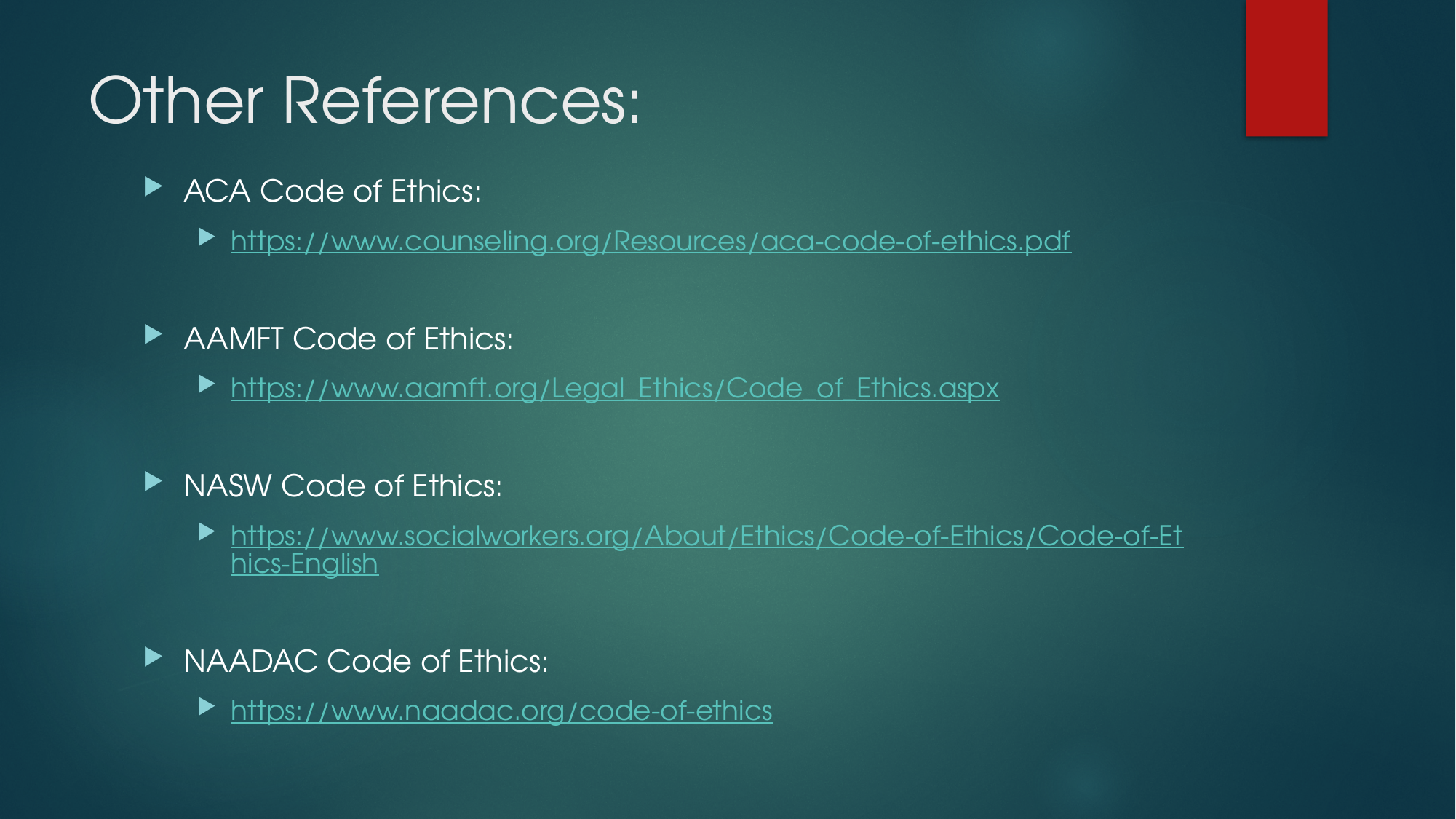

# Other References:
ACA Code of Ethics:
https://www.counseling.org/Resources/aca-code-of-ethics.pdf

AAMFT Code of Ethics:
https://www.aamft.org/Legal_Ethics/Code_of_Ethics.aspx

NASW Code of Ethics:
https://www.socialworkers.org/About/Ethics/Code-of-Ethics/Code-of-Ethics-English

NAADAC Code of Ethics:
https://www.naadac.org/code-of-ethics